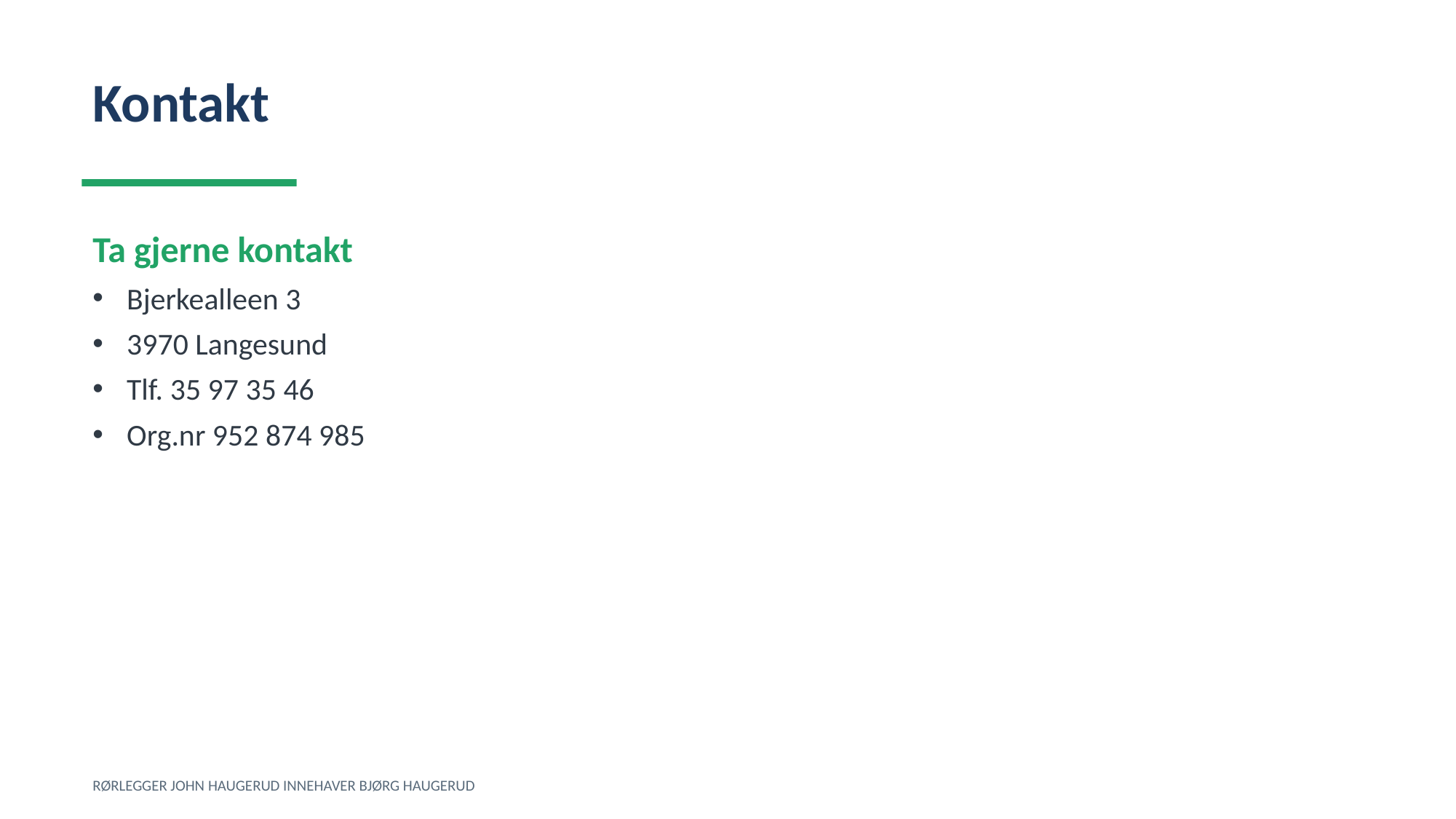

Kontakt

Ta gjerne kontakt
Bjerkealleen 3
3970 Langesund
Tlf. 35 97 35 46
Org.nr 952 874 985
RØRLEGGER JOHN HAUGERUD INNEHAVER BJØRG HAUGERUD